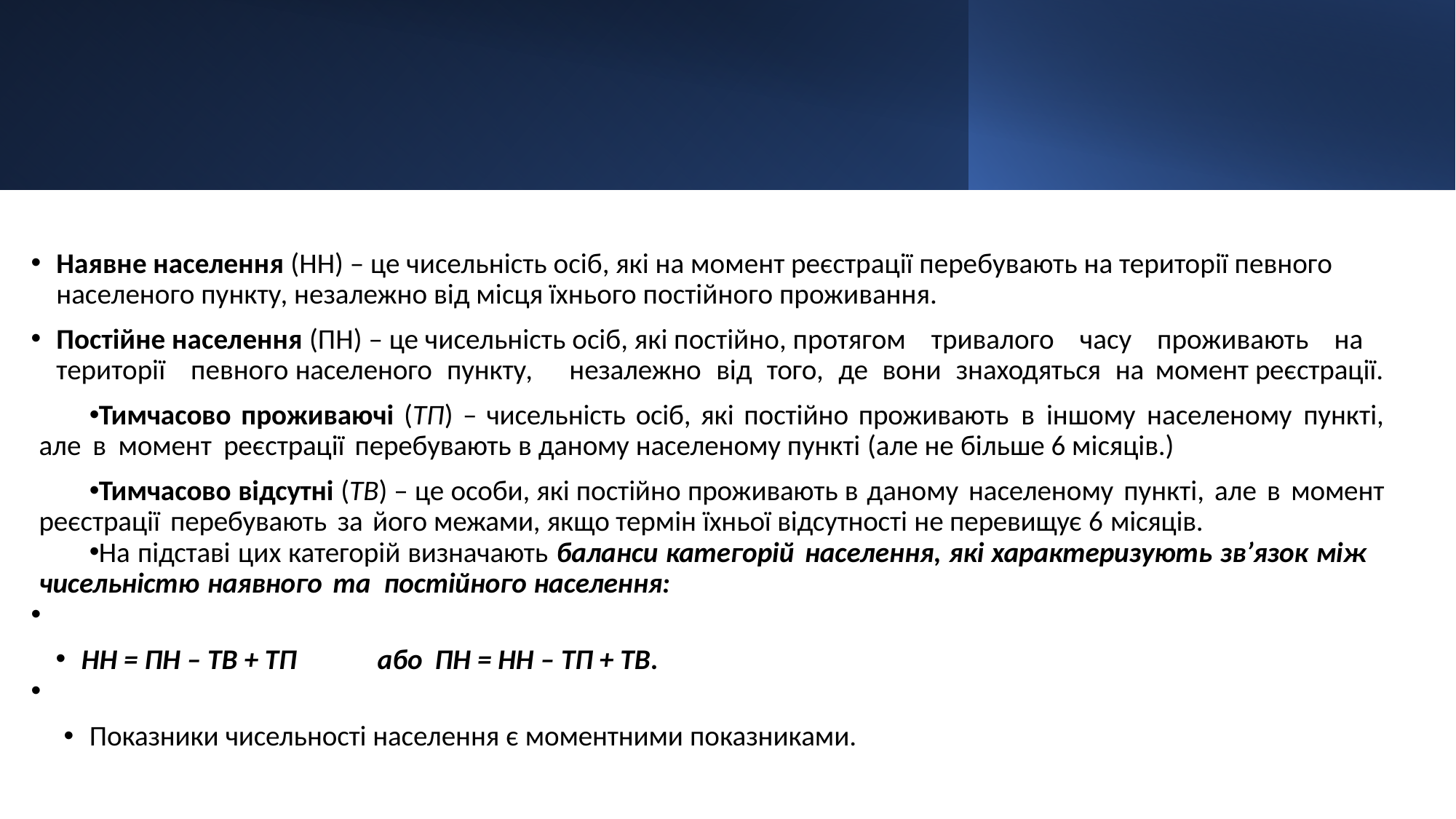

Наявне населення (НН) – це чисельність осіб, які на момент реєстрації перебувають на території певного населеного пункту, незалежно від місця їхнього постійного проживання.
Постійне населення (ПН) – це чисельність осіб, які постійно, протягом    тривалого    часу    проживають    на    території    певного населеного  пункту,	незалежно  від  того,  де  вони  знаходяться  на момент реєстрації.
Тимчасово проживаючі (ТП) – чисельність осіб, які постійно проживають в іншому населеному пункті, але в момент реєстрації перебувають в даному населеному пункті (але не більше 6 місяців.)
Тимчасово відсутні (ТВ) – це особи, які постійно проживають в даному населеному пункті, але в момент реєстрації перебувають за його межами, якщо термін їхньої відсутності не перевищує 6 місяців.
На підставі цих категорій визначають баланси категорій населення, які характеризують зв’язок між чисельністю наявного та  постійного населення:

НН = ПН – ТВ + ТП	або	ПН = НН – ТП + ТВ.

Показники чисельності населення є моментними показниками.